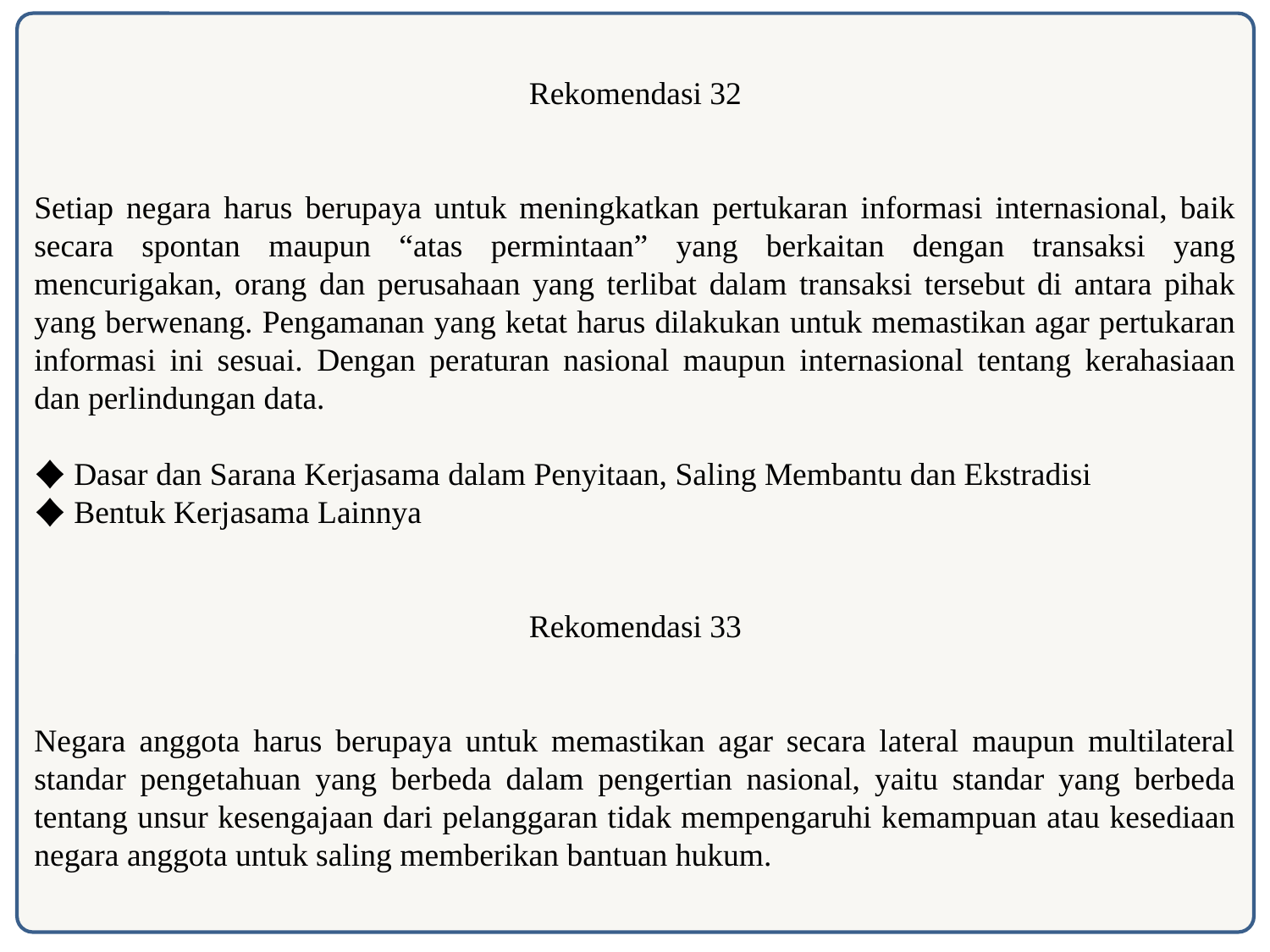

Rekomendasi 32

Setiap negara harus berupaya untuk meningkatkan pertukaran informasi internasional, baik secara spontan maupun “atas permintaan” yang berkaitan dengan transaksi yang mencurigakan, orang dan perusahaan yang terlibat dalam transaksi tersebut di antara pihak yang berwenang. Pengamanan yang ketat harus dilakukan untuk memastikan agar pertukaran informasi ini sesuai. Dengan peraturan nasional maupun internasional tentang kerahasiaan dan perlindungan data.

Dasar dan Sarana Kerjasama dalam Penyitaan, Saling Membantu dan Ekstradisi
Bentuk Kerjasama Lainnya

Rekomendasi 33

Negara anggota harus berupaya untuk memastikan agar secara lateral maupun multilateral standar pengetahuan yang berbeda dalam pengertian nasional, yaitu standar yang berbeda tentang unsur kesengajaan dari pelanggaran tidak mempengaruhi kemampuan atau kesediaan negara anggota untuk saling memberikan bantuan hukum.
55